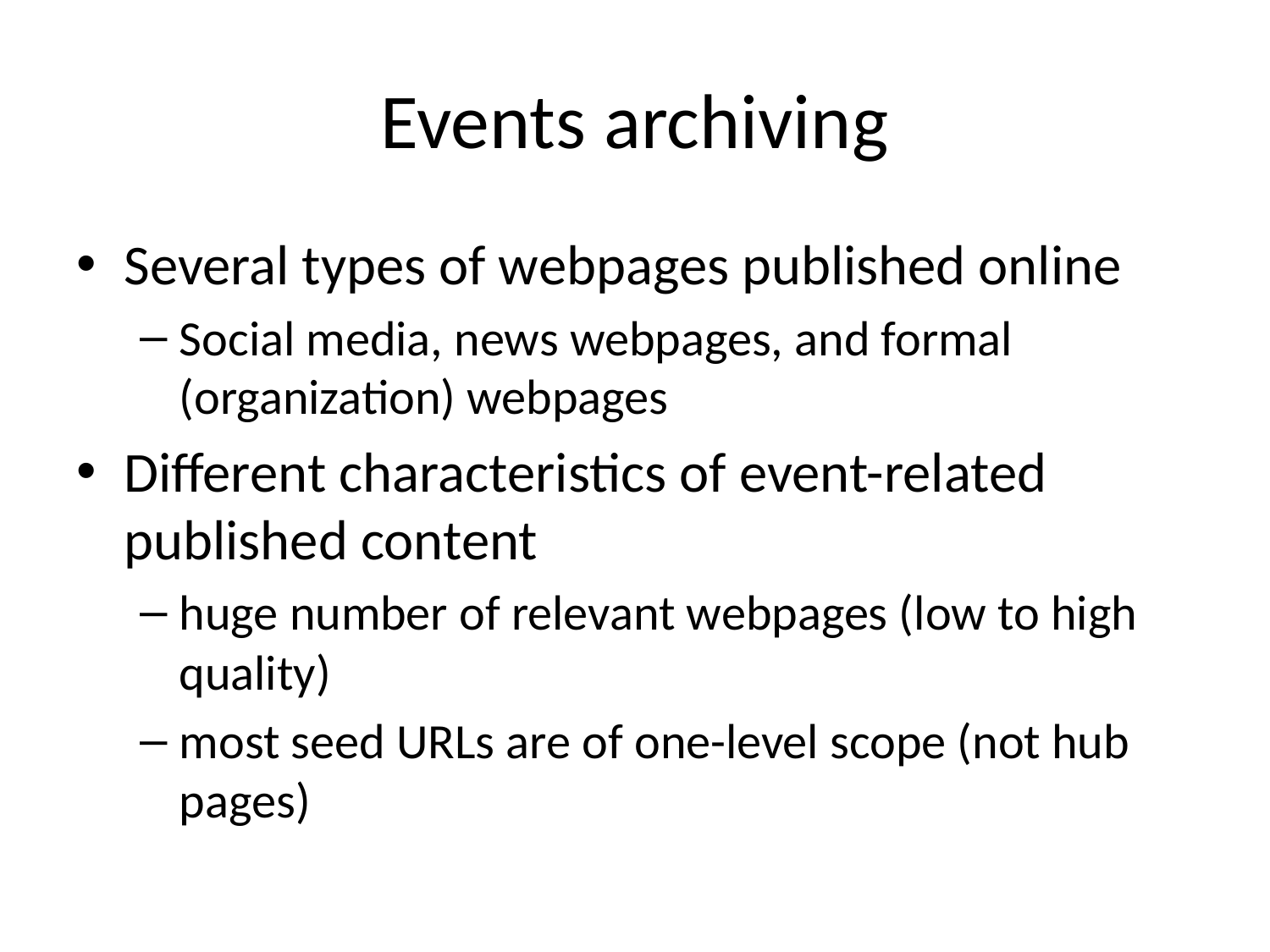

# Events archiving
Several types of webpages published online
Social media, news webpages, and formal (organization) webpages
Different characteristics of event-related published content
huge number of relevant webpages (low to high quality)
most seed URLs are of one-level scope (not hub pages)